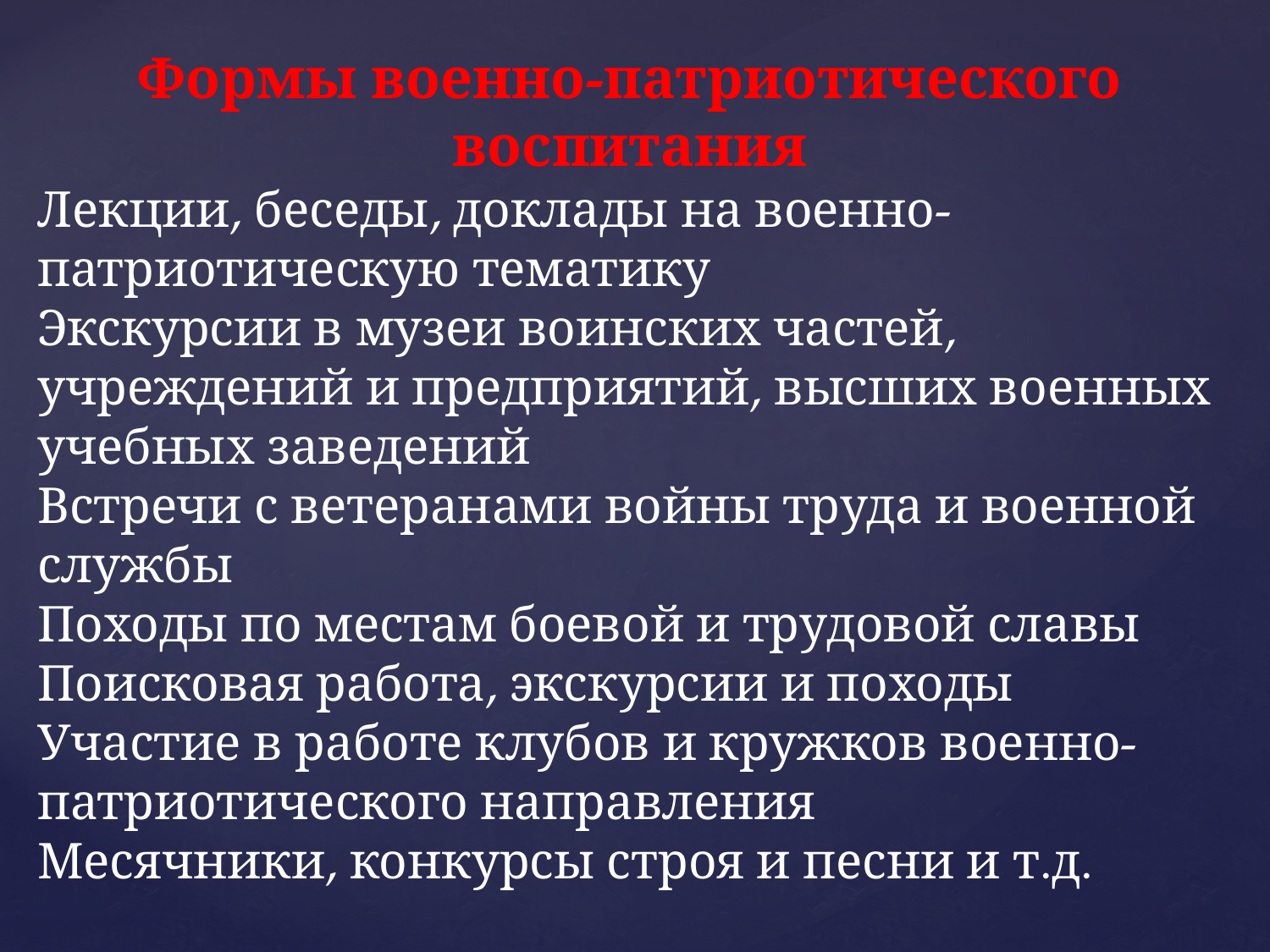

Формы военно-патриотического воспитания
Лекции, беседы, доклады на военно-патриотическую тематику
Экскурсии в музеи воинских частей, учреждений и предприятий, высших военных учебных заведений
Встречи с ветеранами войны труда и военной службы
Походы по местам боевой и трудовой славы
Поисковая работа, экскурсии и походы
Участие в работе клубов и кружков военно-патриотического направления
Месячники, конкурсы строя и песни и т.д.